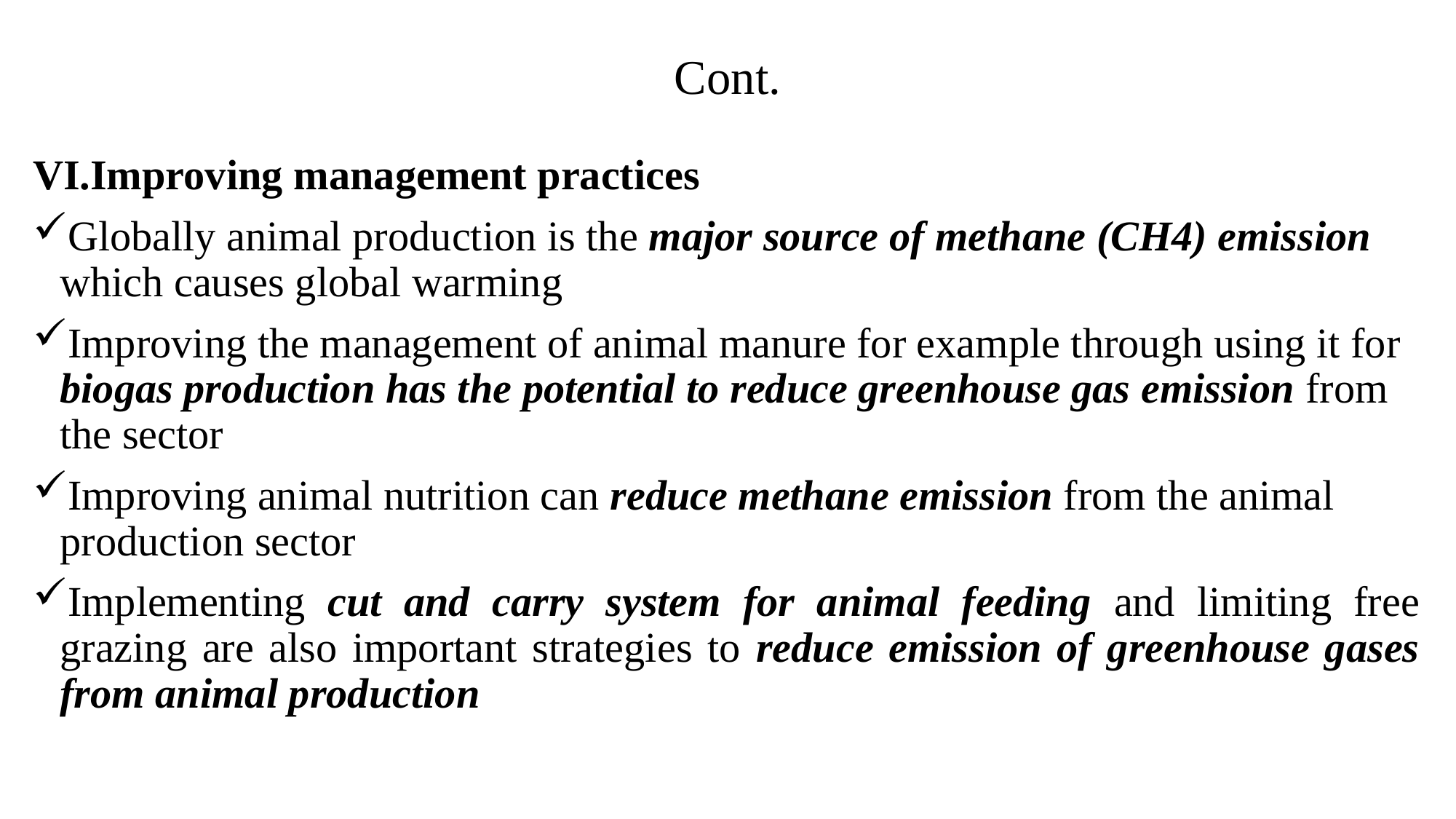

# Cont.
Improving management practices
Globally animal production is the major source of methane (CH4) emission which causes global warming
Improving the management of animal manure for example through using it for biogas production has the potential to reduce greenhouse gas emission from the sector
Improving animal nutrition can reduce methane emission from the animal production sector
Implementing cut and carry system for animal feeding and limiting free grazing are also important strategies to reduce emission of greenhouse gases from animal production